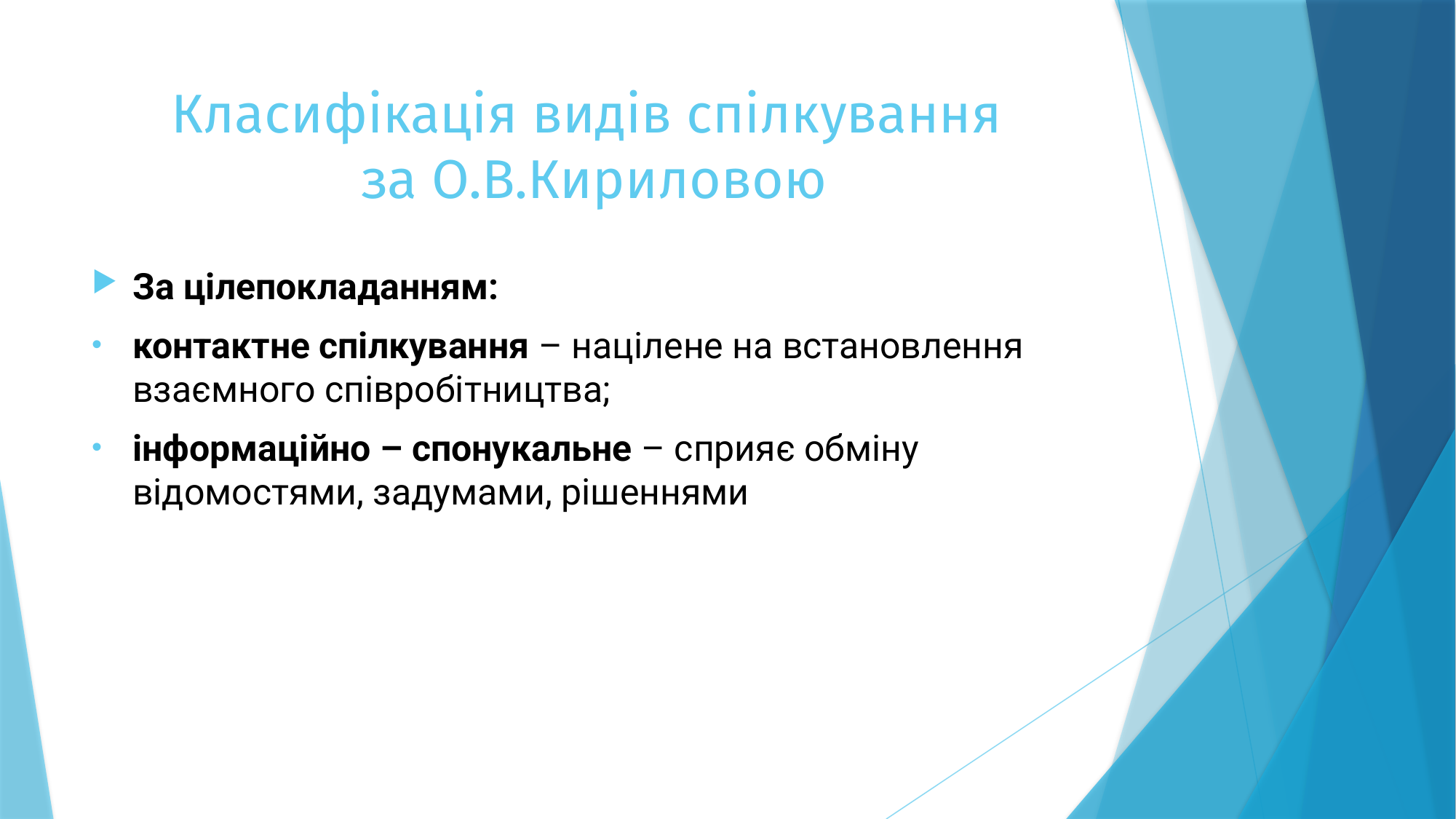

# Класифікація видів спілкування за О.В.Кириловою
За цілепокладанням:
контактне спілкування – націлене на встановлення взаємного співробітництва;
інформаційно – спонукальне – сприяє обміну відомостями, задумами, рішеннями